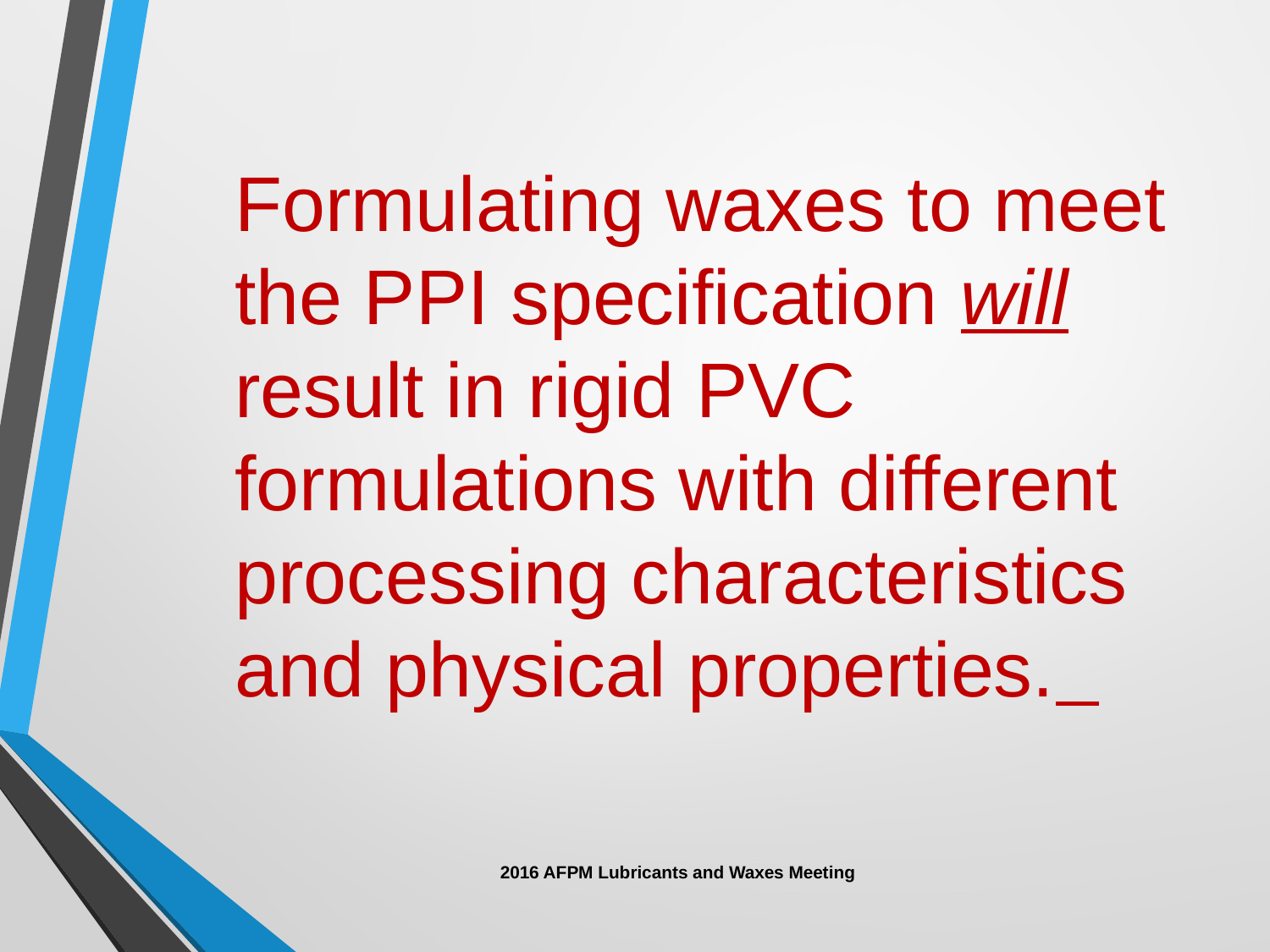

Formulating waxes to meet
the PPI specification will result in rigid PVC formulations with different processing characteristics and physical properties.
2016 AFPM Lubricants and Waxes Meeting